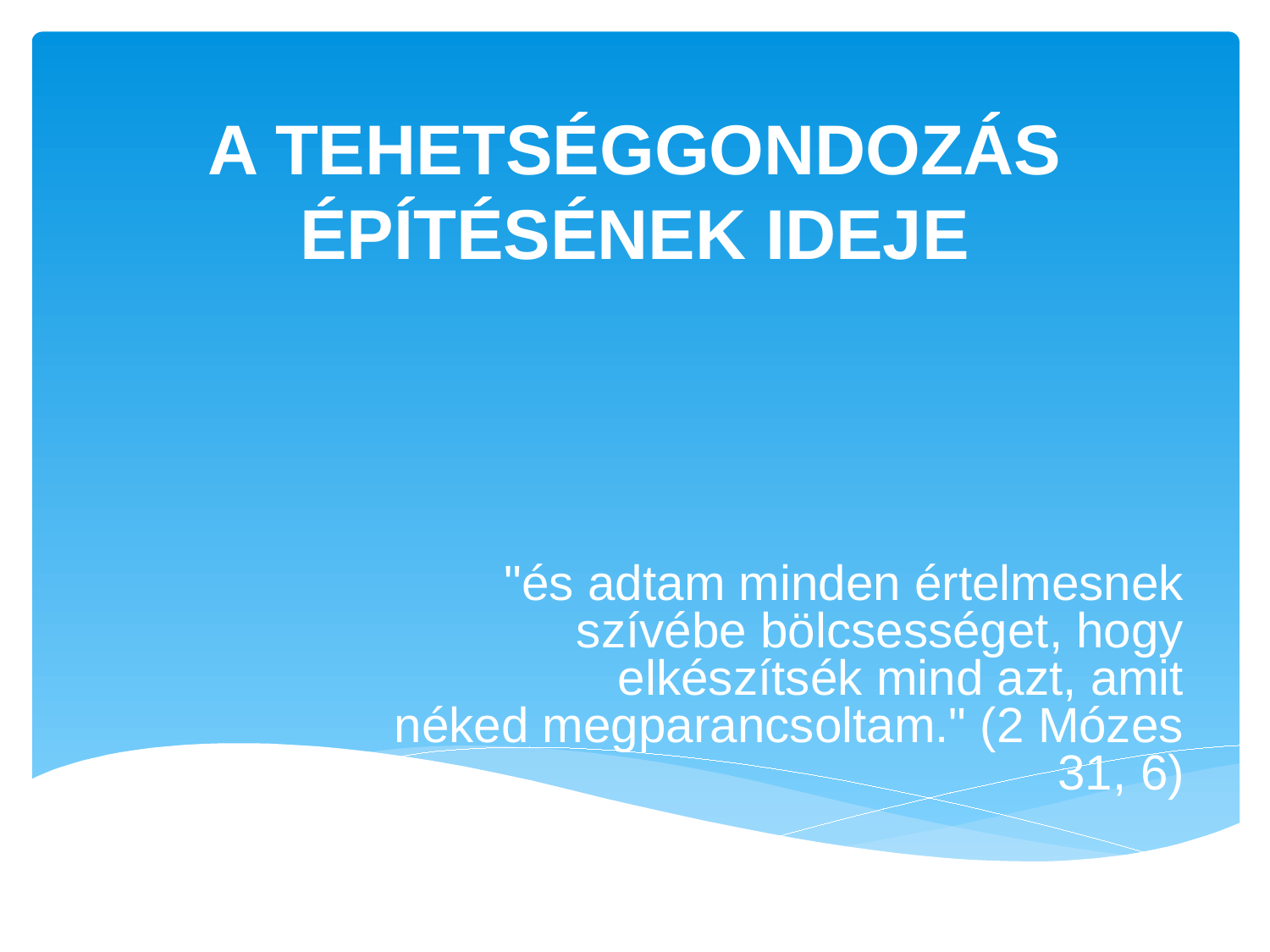

# A TEHETSÉGGONDOZÁS ÉPÍTÉSÉNEK IDEJE
"és adtam minden értelmesnek szívébe bölcsességet, hogy elkészítsék mind azt, amit néked megparancsoltam." (2 Mózes 31, 6)